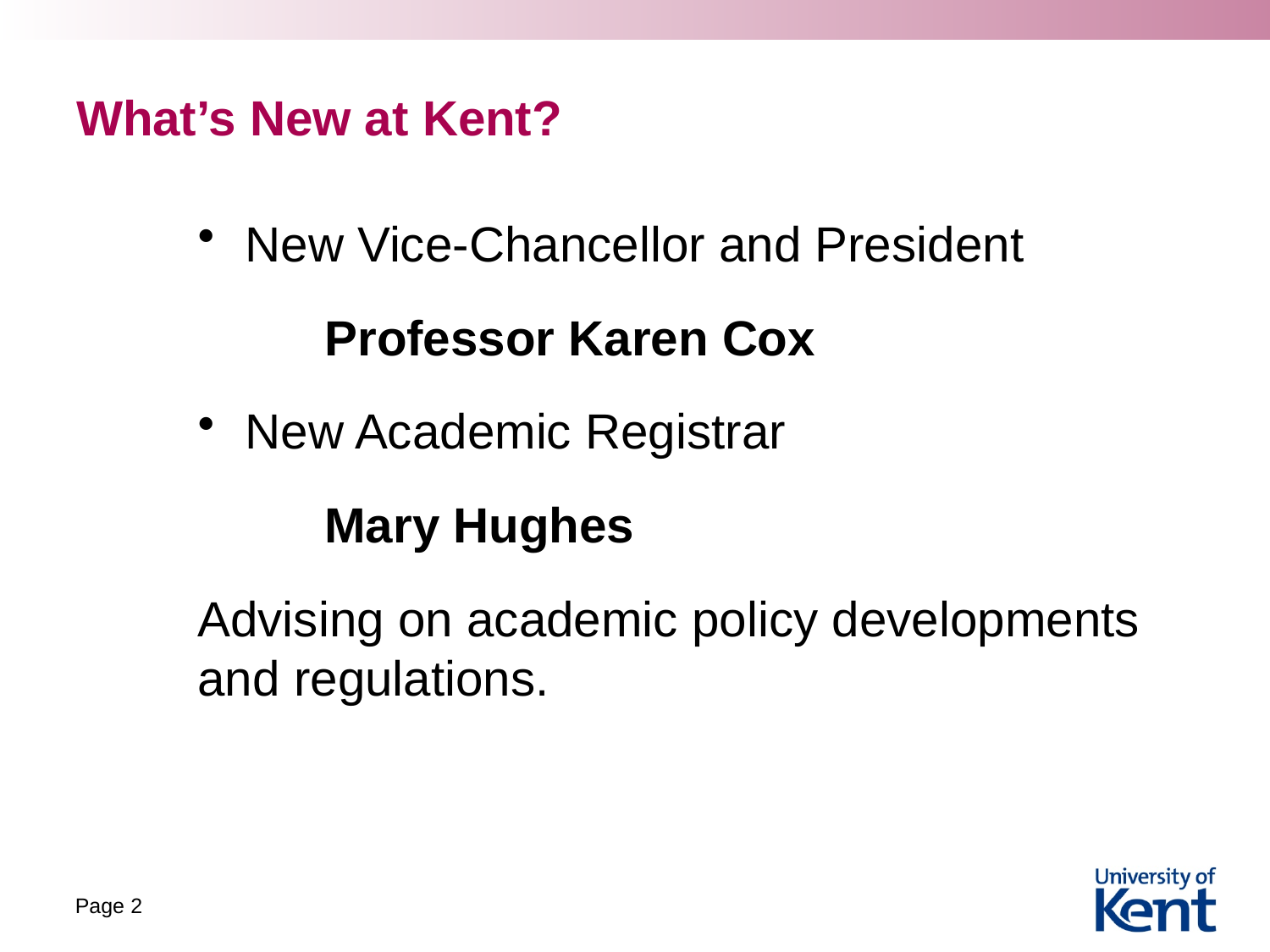

# What’s New at Kent?
New Vice-Chancellor and President
  	Professor Karen Cox
New Academic Registrar
	Mary Hughes
Advising on academic policy developments and regulations.

Page 2